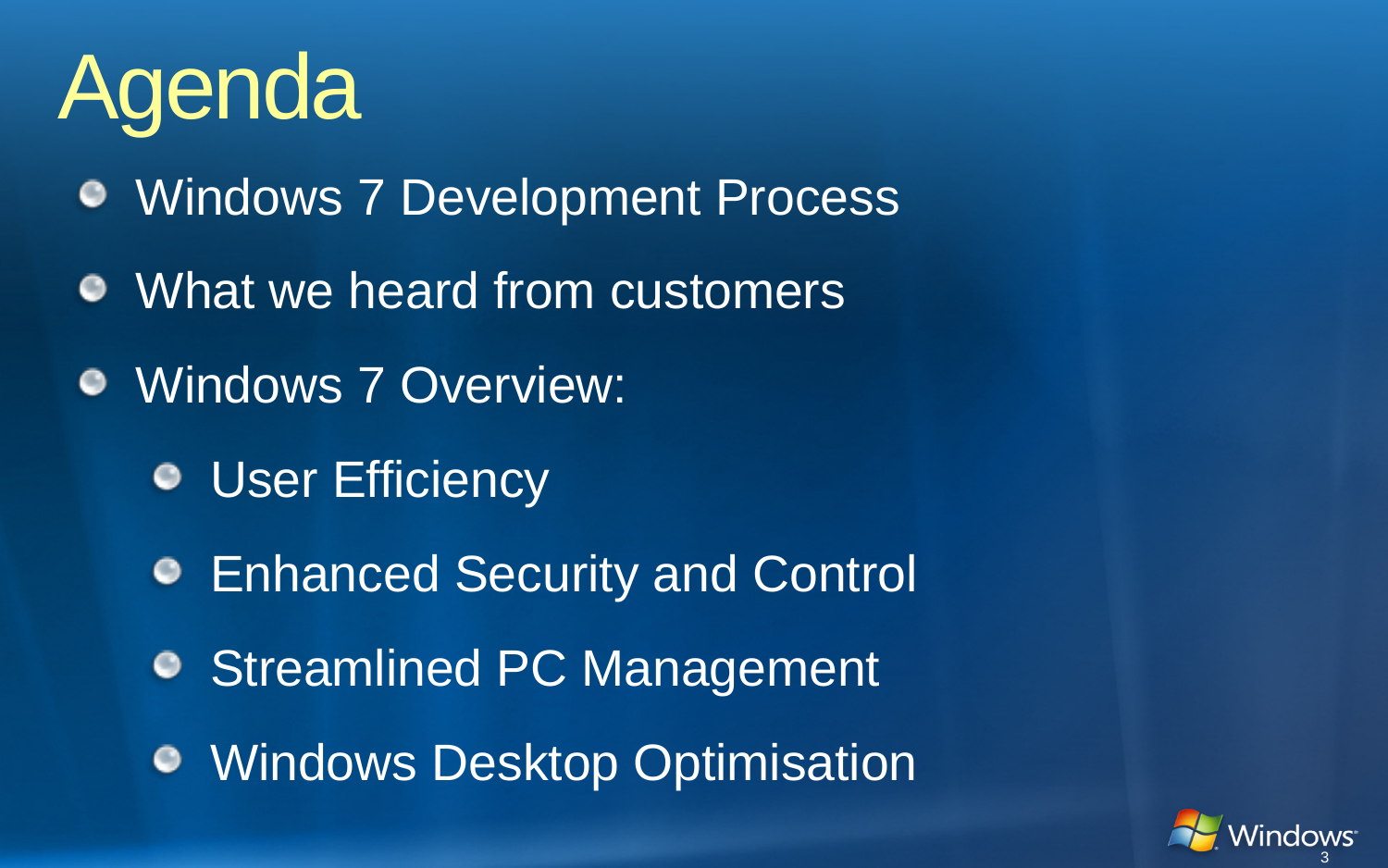

Agenda
Windows 7 Development Process
What we heard from customers
Windows 7 Overview:
User Efficiency
Enhanced Security and Control
Streamlined PC Management
Windows Desktop Optimisation

3